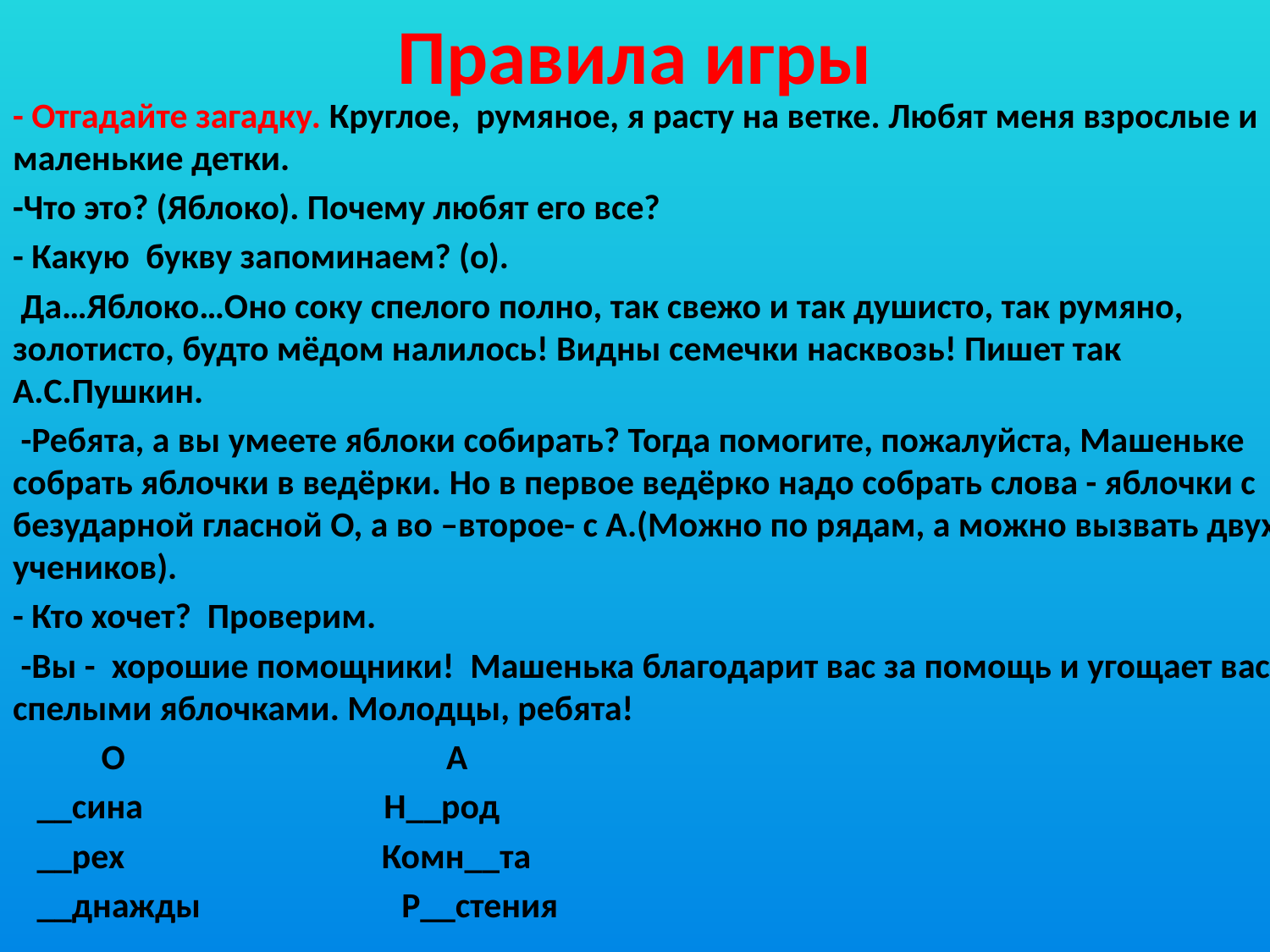

# Правила игры
- Отгадайте загадку. Круглое,  румяное, я расту на ветке. Любят меня взрослые и маленькие детки.
-Что это? (Яблоко). Почему любят его все?
- Какую  букву запоминаем? (о).
 Да…Яблоко…Оно соку спелого полно, так свежо и так душисто, так румяно, золотисто, будто мёдом налилось! Видны семечки насквозь! Пишет так  А.С.Пушкин.
 -Ребята, а вы умеете яблоки собирать? Тогда помогите, пожалуйста, Машеньке собрать яблочки в ведёрки. Но в первое ведёрко надо собрать слова - яблочки с безударной гласной О, а во –второе- с А.(Можно по рядам, а можно вызвать двух учеников).
- Кто хочет?  Проверим.
 -Вы -  хорошие помощники!  Машенька благодарит вас за помощь и угощает вас спелыми яблочками. Молодцы, ребята!
           О                                        А
   __сина                              Н__род
   __рех                                Комн__та
   __днажды                         Р__стения